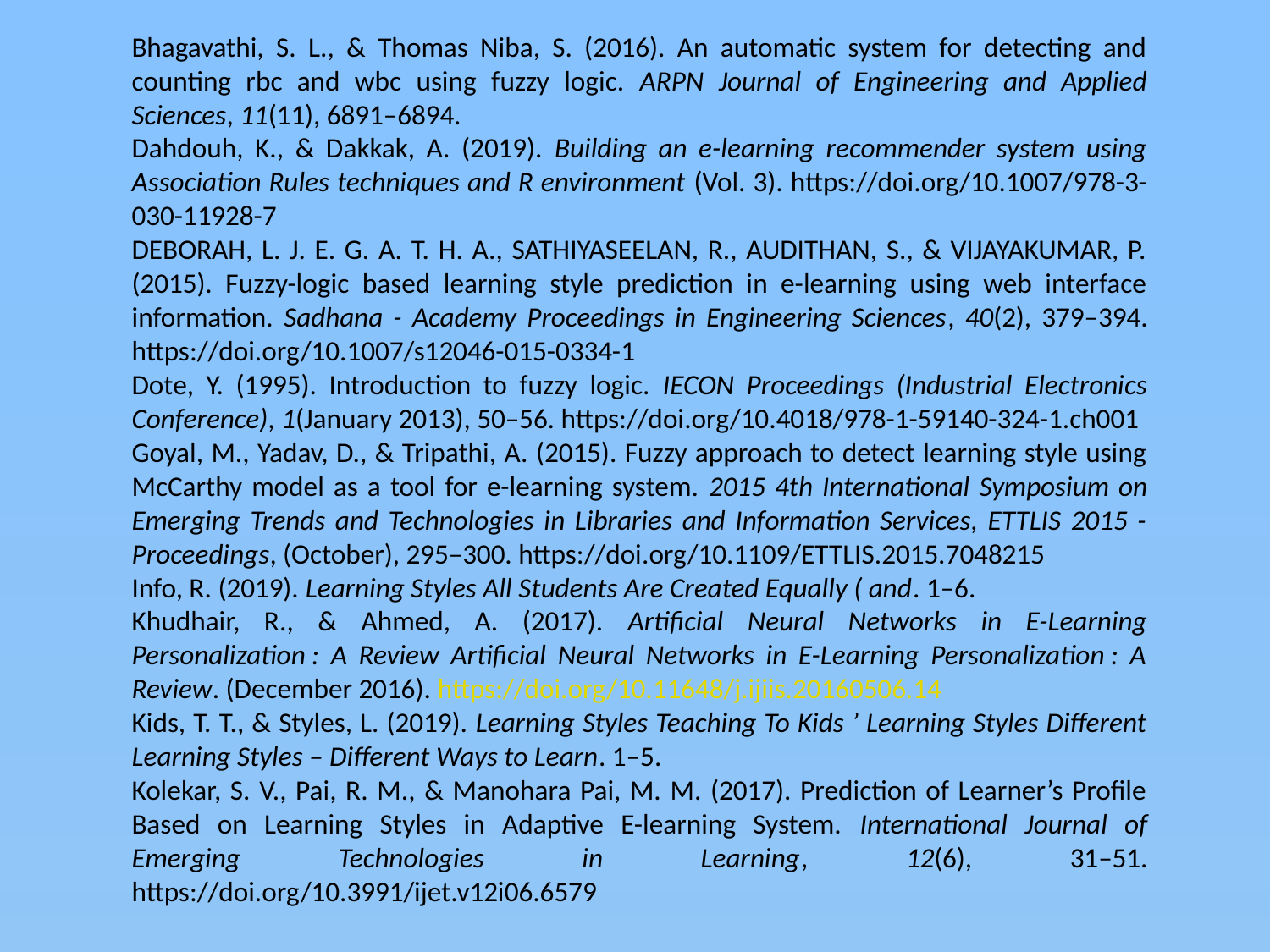

Bhagavathi, S. L., & Thomas Niba, S. (2016). An automatic system for detecting and counting rbc and wbc using fuzzy logic. ARPN Journal of Engineering and Applied Sciences, 11(11), 6891–6894.
Dahdouh, K., & Dakkak, A. (2019). Building an e-learning recommender system using Association Rules techniques and R environment (Vol. 3). https://doi.org/10.1007/978-3-030-11928-7
DEBORAH, L. J. E. G. A. T. H. A., SATHIYASEELAN, R., AUDITHAN, S., & VIJAYAKUMAR, P. (2015). Fuzzy-logic based learning style prediction in e-learning using web interface information. Sadhana - Academy Proceedings in Engineering Sciences, 40(2), 379–394. https://doi.org/10.1007/s12046-015-0334-1
Dote, Y. (1995). Introduction to fuzzy logic. IECON Proceedings (Industrial Electronics Conference), 1(January 2013), 50–56. https://doi.org/10.4018/978-1-59140-324-1.ch001
Goyal, M., Yadav, D., & Tripathi, A. (2015). Fuzzy approach to detect learning style using McCarthy model as a tool for e-learning system. 2015 4th International Symposium on Emerging Trends and Technologies in Libraries and Information Services, ETTLIS 2015 - Proceedings, (October), 295–300. https://doi.org/10.1109/ETTLIS.2015.7048215
Info, R. (2019). Learning Styles All Students Are Created Equally ( and. 1–6.
Khudhair, R., & Ahmed, A. (2017). Artificial Neural Networks in E-Learning Personalization : A Review Artificial Neural Networks in E-Learning Personalization : A Review. (December 2016). https://doi.org/10.11648/j.ijiis.20160506.14
Kids, T. T., & Styles, L. (2019). Learning Styles Teaching To Kids ’ Learning Styles Different Learning Styles – Different Ways to Learn. 1–5.
Kolekar, S. V., Pai, R. M., & Manohara Pai, M. M. (2017). Prediction of Learner’s Profile Based on Learning Styles in Adaptive E-learning System. International Journal of Emerging Technologies in Learning, 12(6), 31–51. https://doi.org/10.3991/ijet.v12i06.6579